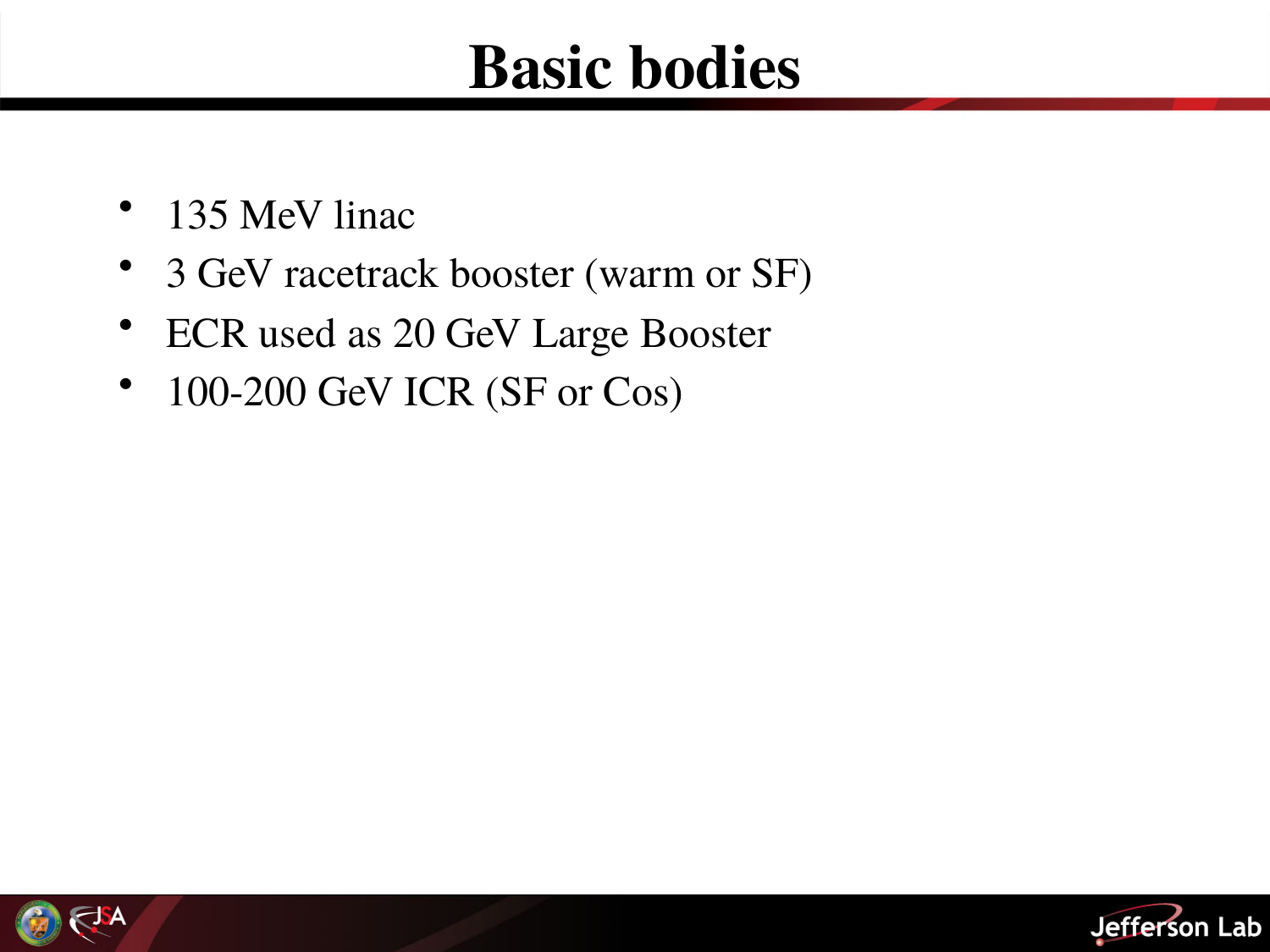

# Basic bodies
135 MeV linac
3 GeV racetrack booster (warm or SF)
ECR used as 20 GeV Large Booster
100-200 GeV ICR (SF or Cos)